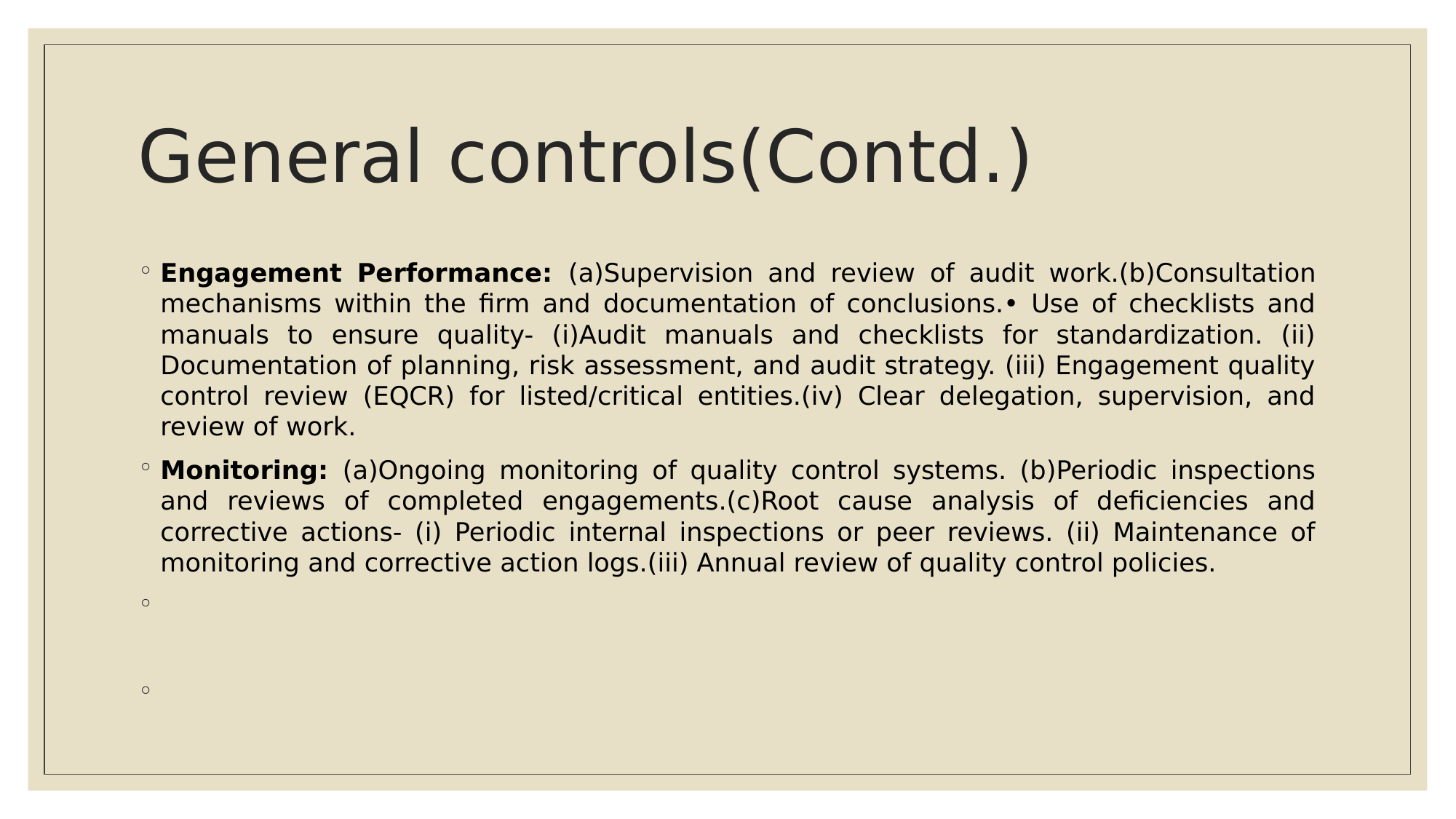

# General controls(Contd.)
Engagement Performance: (a)Supervision and review of audit work.(b)Consultation mechanisms within the firm and documentation of conclusions.• Use of checklists and manuals to ensure quality- (i)Audit manuals and checklists for standardization. (ii) Documentation of planning, risk assessment, and audit strategy. (iii) Engagement quality control review (EQCR) for listed/critical entities.(iv) Clear delegation, supervision, and review of work.
Monitoring: (a)Ongoing monitoring of quality control systems. (b)Periodic inspections and reviews of completed engagements.(c)Root cause analysis of deficiencies and corrective actions- (i) Periodic internal inspections or peer reviews. (ii) Maintenance of monitoring and corrective action logs.(iii) Annual review of quality control policies.